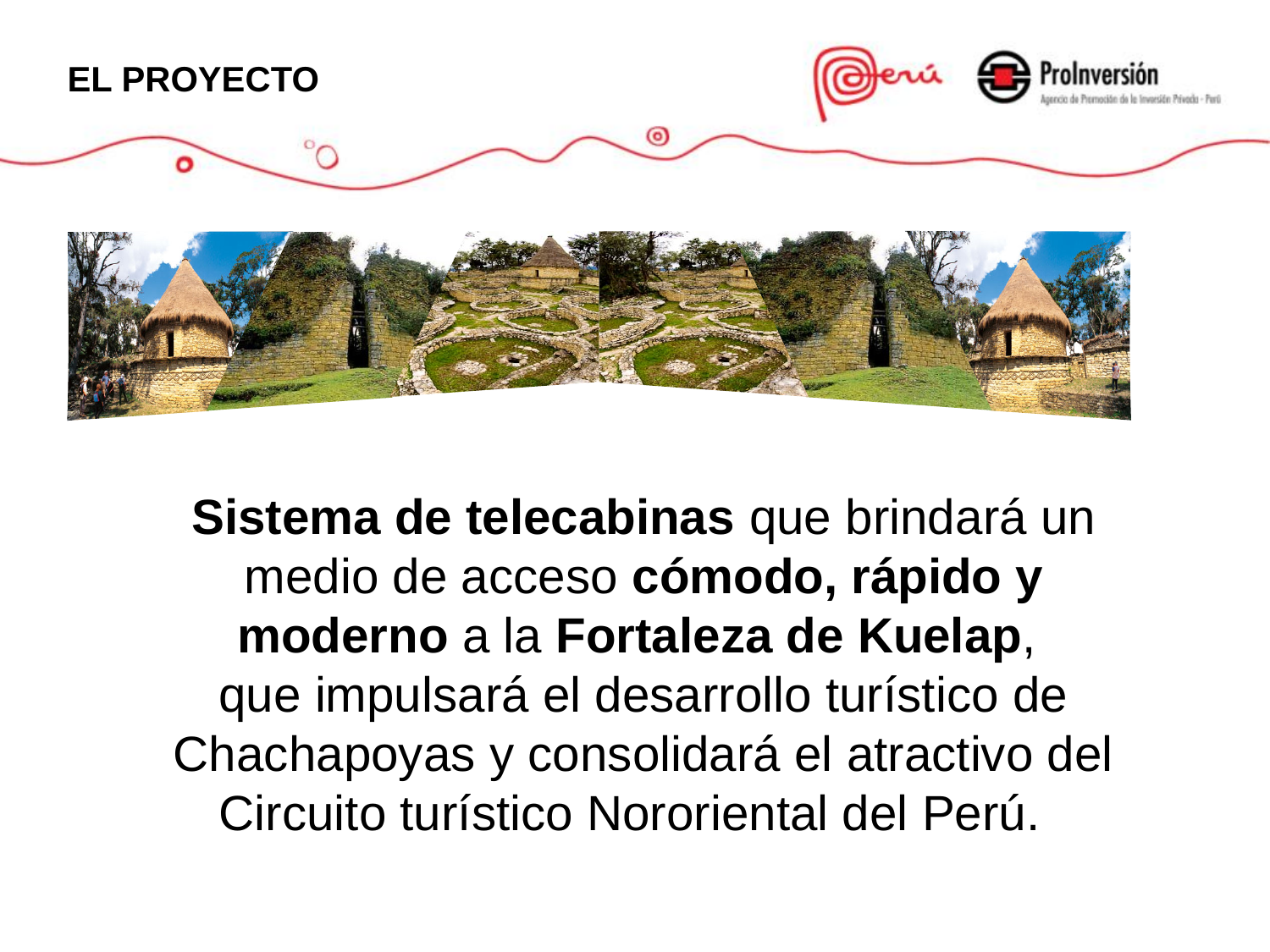

EL PROYECTO

Sistema de telecabinas que brindará un medio de acceso cómodo, rápido y moderno a la Fortaleza de Kuelap,
que impulsará el desarrollo turístico de Chachapoyas y consolidará el atractivo del Circuito turístico Nororiental del Perú.